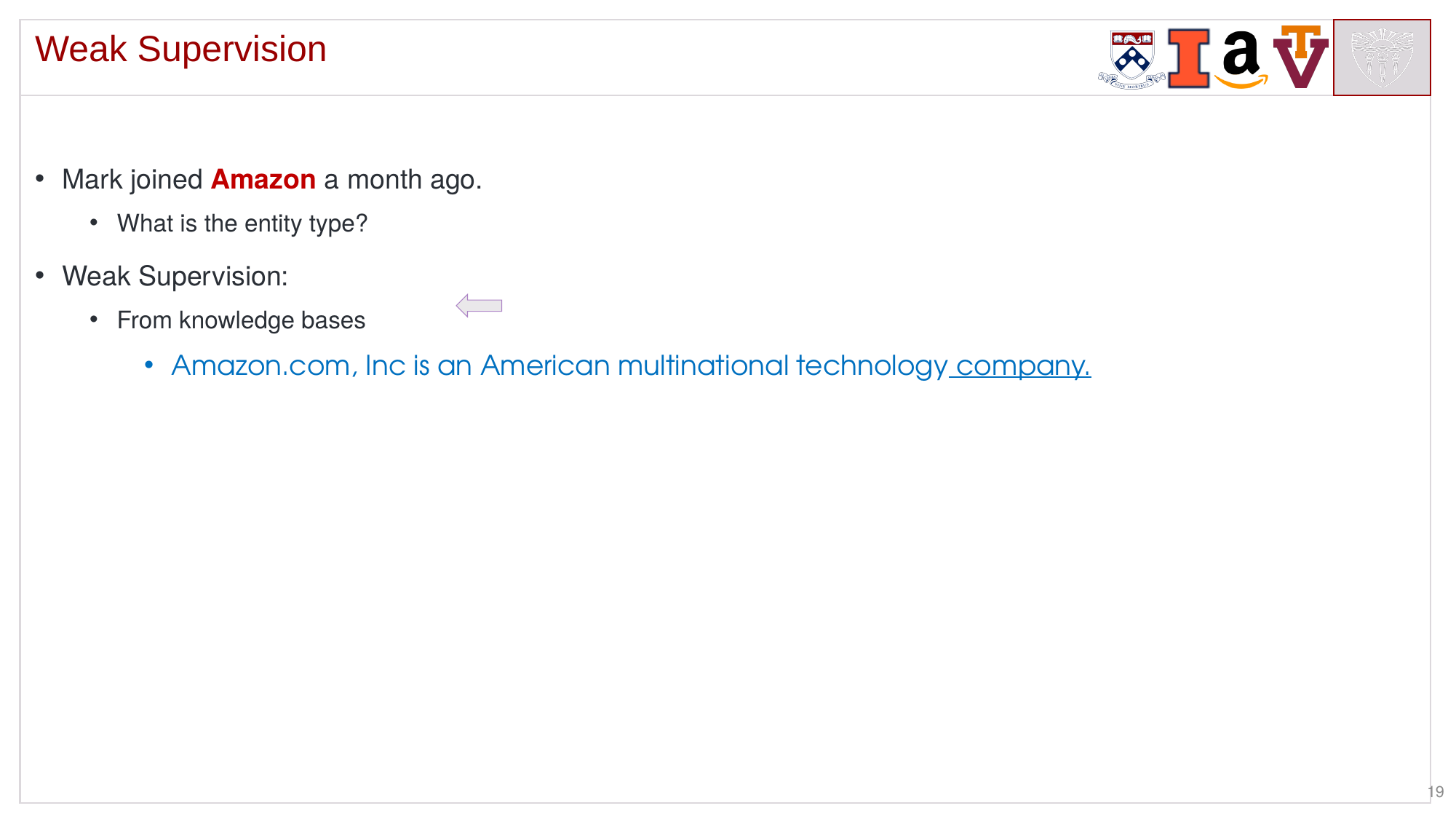

# Weak Supervision
Mark joined Amazon a month ago.
What is the entity type?
Weak Supervision:
From knowledge bases
Amazon.com, Inc is an American multinational technology company.

19